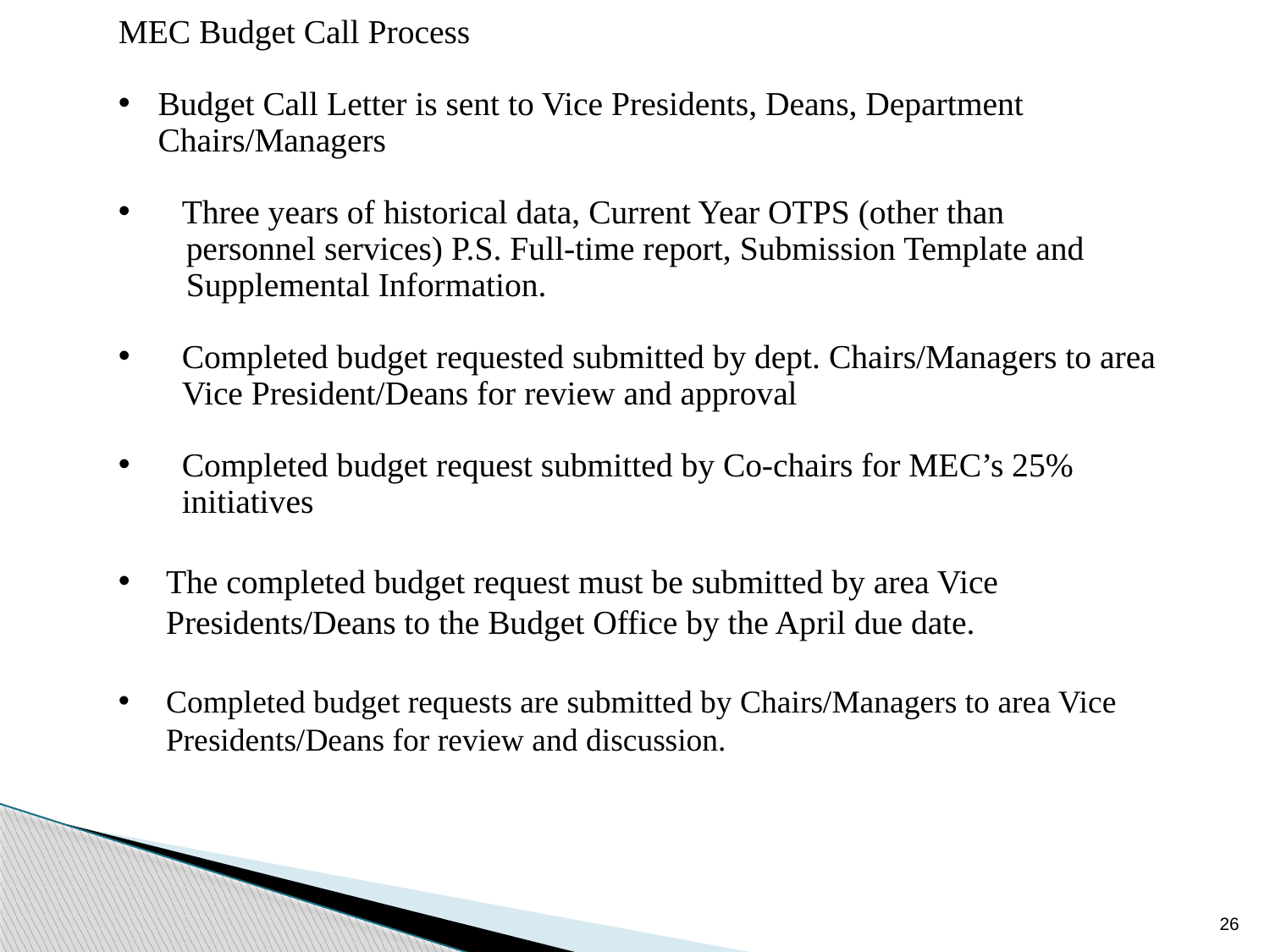

MEC Budget Call Process

Budget Call Letter is sent to Vice Presidents, Deans, Department Chairs/Managers

Three years of historical data, Current Year OTPS (other than
        personnel services) P.S. Full-time report, Submission Template and
        Supplemental Information.

Completed budget requested submitted by dept. Chairs/Managers to area Vice President/Deans for review and approval

Completed budget request submitted by Co-chairs for MEC’s 25% initiatives

The completed budget request must be submitted by area Vice Presidents/Deans to the Budget Office by the April due date.

Completed budget requests are submitted by Chairs/Managers to area Vice Presidents/Deans for review and discussion.

26